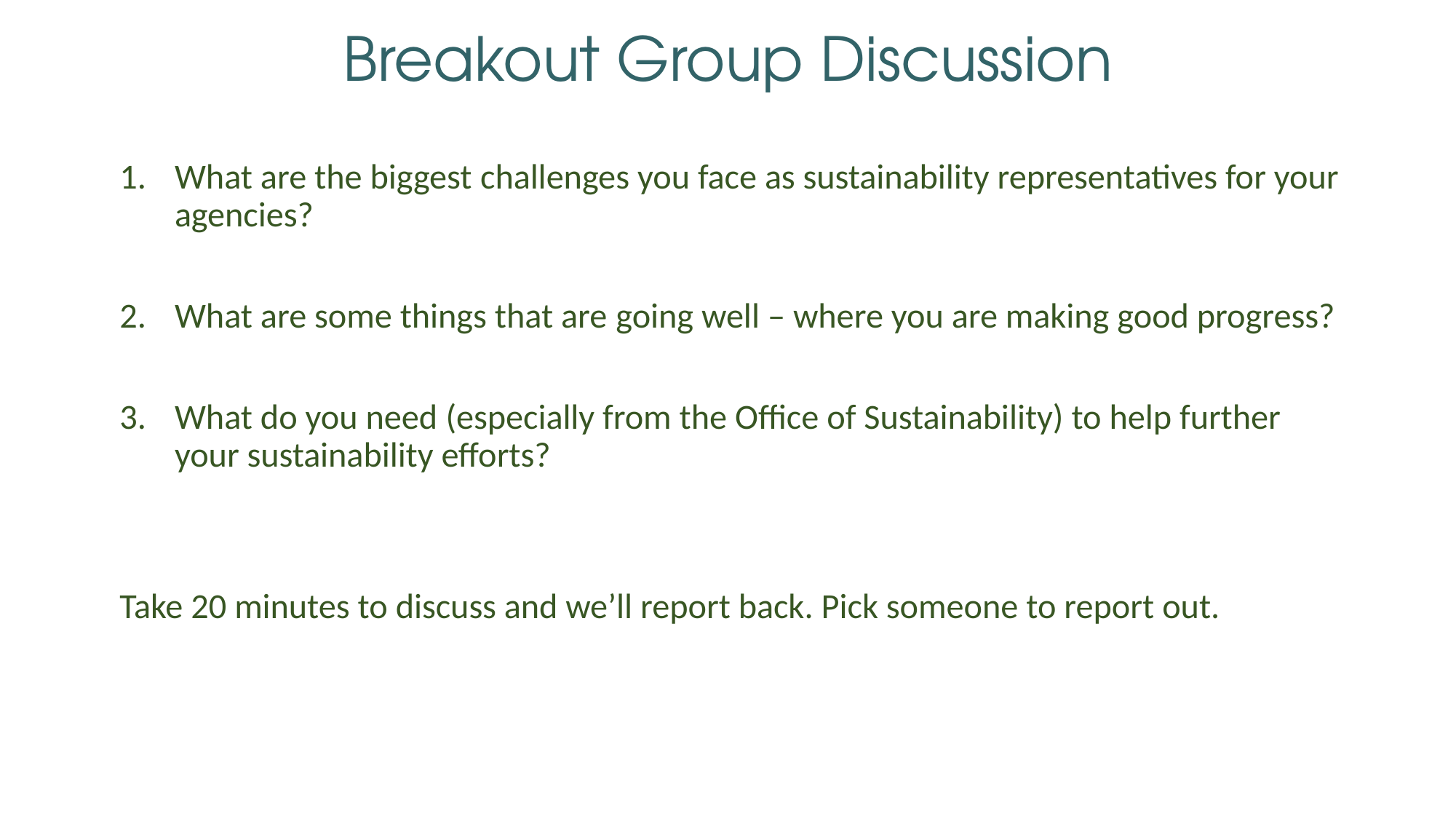

# Breakout Group Discussion
What are the biggest challenges you face as sustainability representatives for your agencies?

What are some things that are going well – where you are making good progress?

What do you need (especially from the Office of Sustainability) to help further your sustainability efforts?

Take 20 minutes to discuss and we’ll report back. Pick someone to report out.